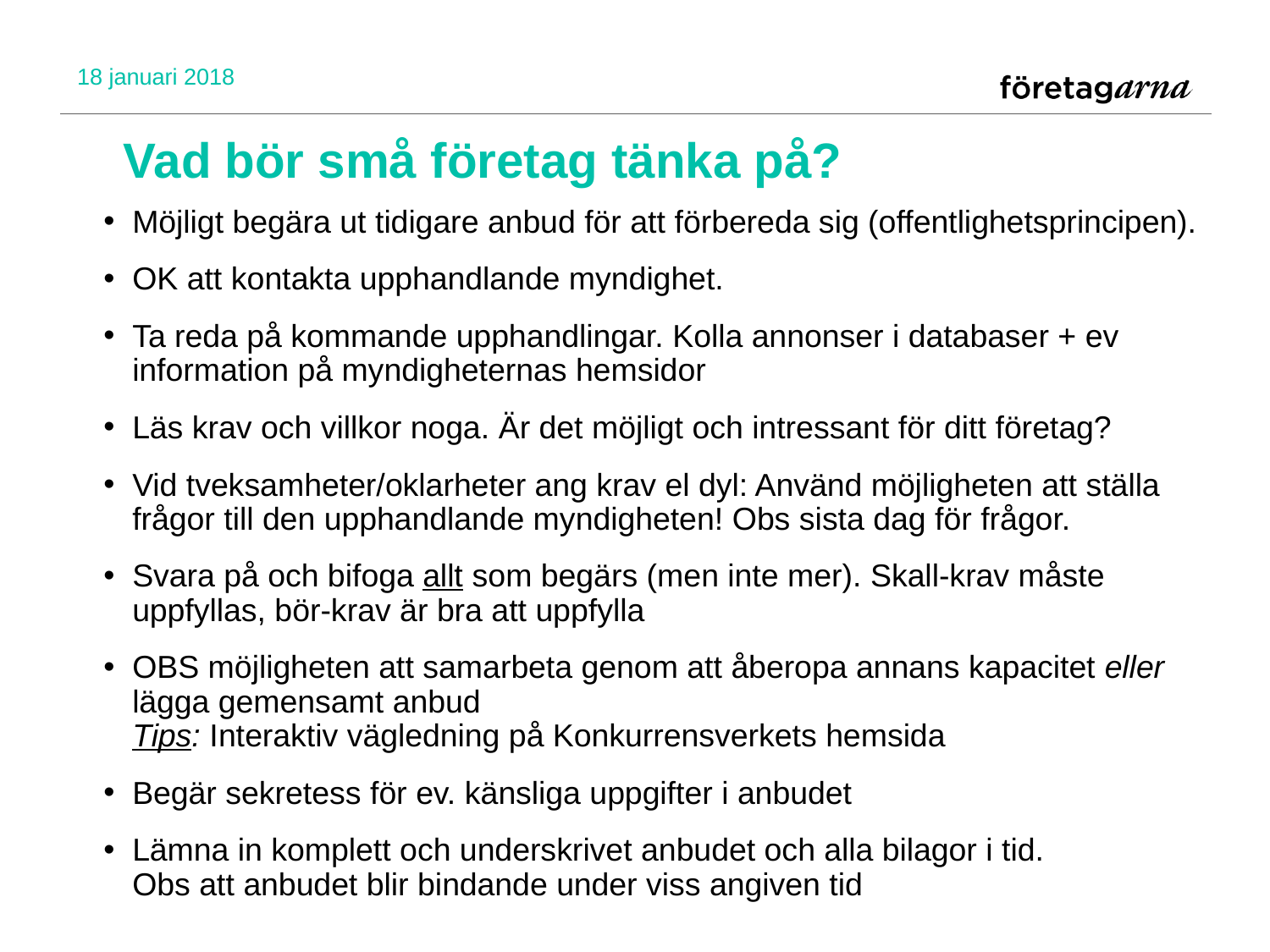

18 januari 2018

# Vad bör små företag tänka på?
Möjligt begära ut tidigare anbud för att förbereda sig (offentlighetsprincipen).
OK att kontakta upphandlande myndighet.
Ta reda på kommande upphandlingar. Kolla annonser i databaser + ev information på myndigheternas hemsidor
Läs krav och villkor noga. Är det möjligt och intressant för ditt företag?
Vid tveksamheter/oklarheter ang krav el dyl: Använd möjligheten att ställa frågor till den upphandlande myndigheten! Obs sista dag för frågor.
Svara på och bifoga allt som begärs (men inte mer). Skall-krav måste uppfyllas, bör-krav är bra att uppfylla
OBS möjligheten att samarbeta genom att åberopa annans kapacitet eller lägga gemensamt anbud
Tips: Interaktiv vägledning på Konkurrensverkets hemsida
Begär sekretess för ev. känsliga uppgifter i anbudet
Lämna in komplett och underskrivet anbudet och alla bilagor i tid.
Obs att anbudet blir bindande under viss angiven tid